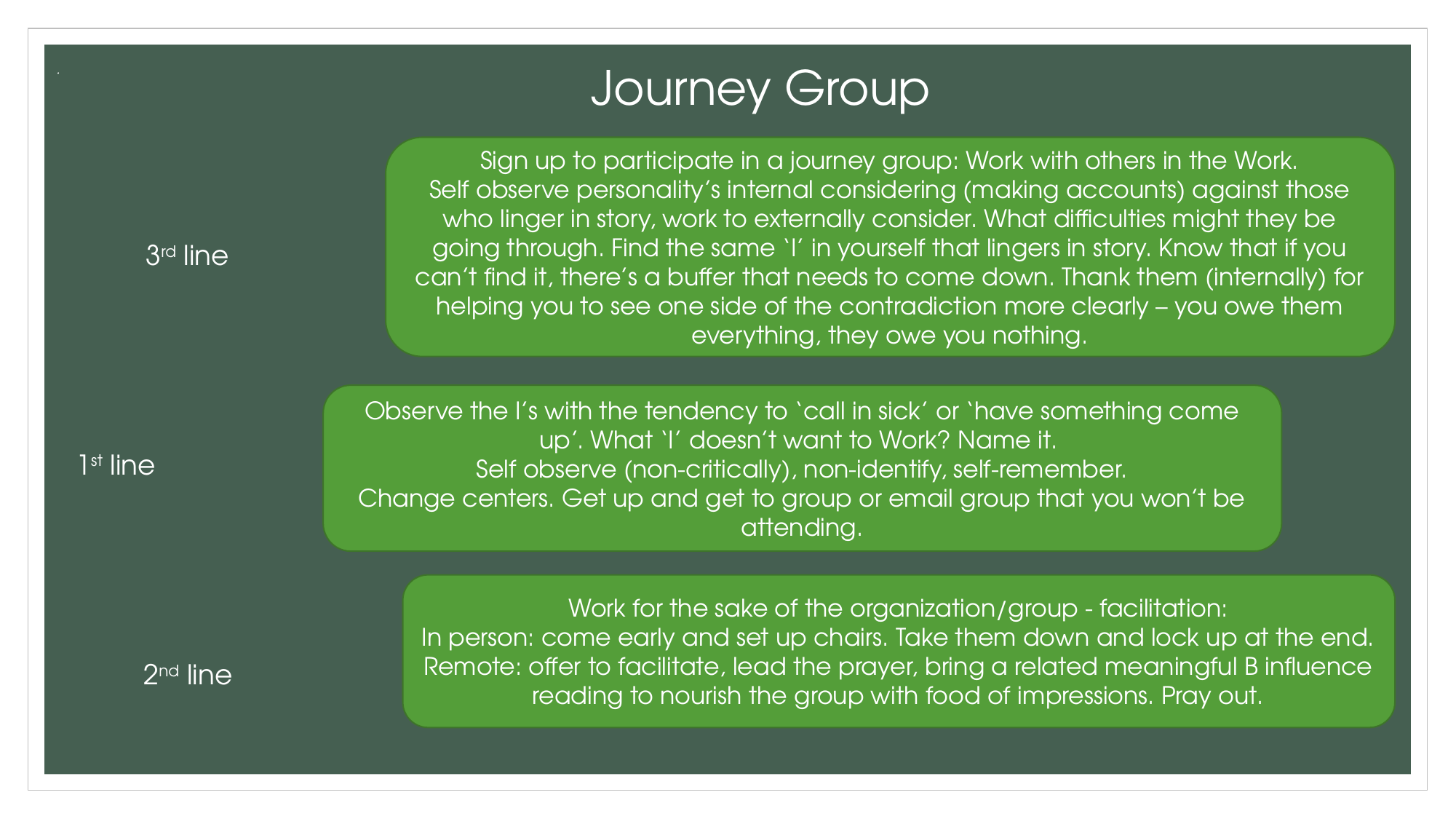

3rd line
1st line
2nd line
# Journey Group
Sign up to participate in a journey group: Work with others in the Work.
Self observe personality’s internal considering (making accounts) against those who linger in story, work to externally consider. What difficulties might they be going through. Find the same ‘I’ in yourself that lingers in story. Know that if you can’t find it, there’s a buffer that needs to come down. Thank them (internally) for helping you to see one side of the contradiction more clearly – you owe them everything, they owe you nothing.
Observe the I’s with the tendency to ‘call in sick’ or ‘have something come up’. What ‘I’ doesn’t want to Work? Name it.
Self observe (non-critically), non-identify, self-remember.
Change centers. Get up and get to group or email group that you won’t be attending.
Work for the sake of the organization/group - facilitation:
In person: come early and set up chairs. Take them down and lock up at the end.
Remote: offer to facilitate, lead the prayer, bring a related meaningful B influence  reading to nourish the group with food of impressions. Pray out.